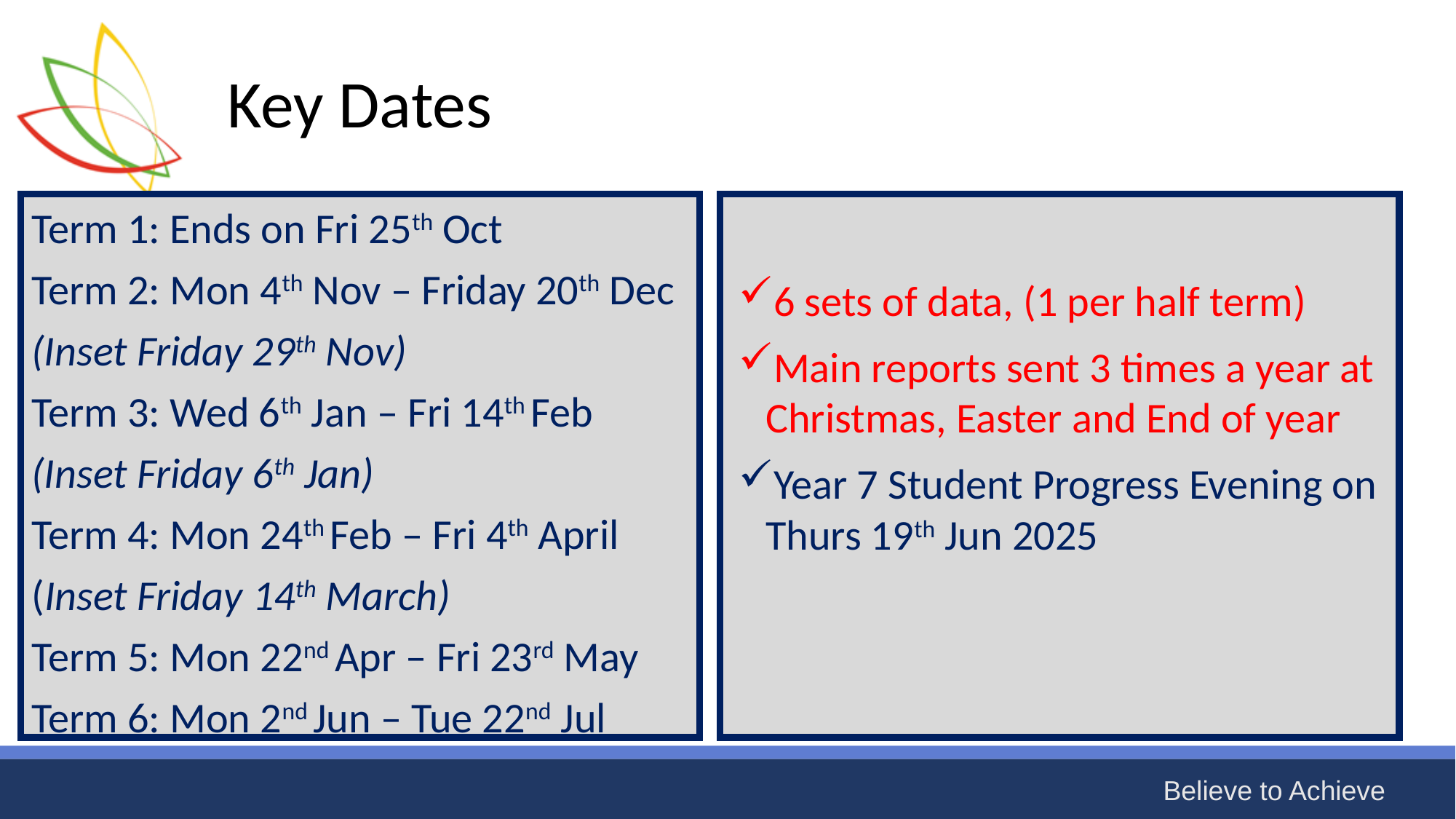

# Key Dates

Term 1: Ends on Fri 25th Oct
Term 2: Mon 4th Nov – Friday 20th Dec (Inset Friday 29th Nov)
Term 3: Wed 6th Jan – Fri 14th Feb
(Inset Friday 6th Jan)
Term 4: Mon 24th Feb – Fri 4th April
(Inset Friday 14th March)
Term 5: Mon 22nd Apr – Fri 23rd May
Term 6: Mon 2nd Jun – Tue 22nd Jul

6 sets of data, (1 per half term)
Main reports sent 3 times a year at Christmas, Easter and End of year
Year 7 Student Progress Evening on Thurs 19th Jun 2025
Term 1; Ends on Fri 19 Oct
Term 2; Mon 29 Oct – Friday 21 Dec
Term 3; Mon 7 Jan – Fri 15 Feb
Term 4; Mon 25 Feb – Friday 5 April
Term 5; Mon 23 Apr – Fri 24 May
Term 6; Mon 3 Jun – Fri 19 Jul